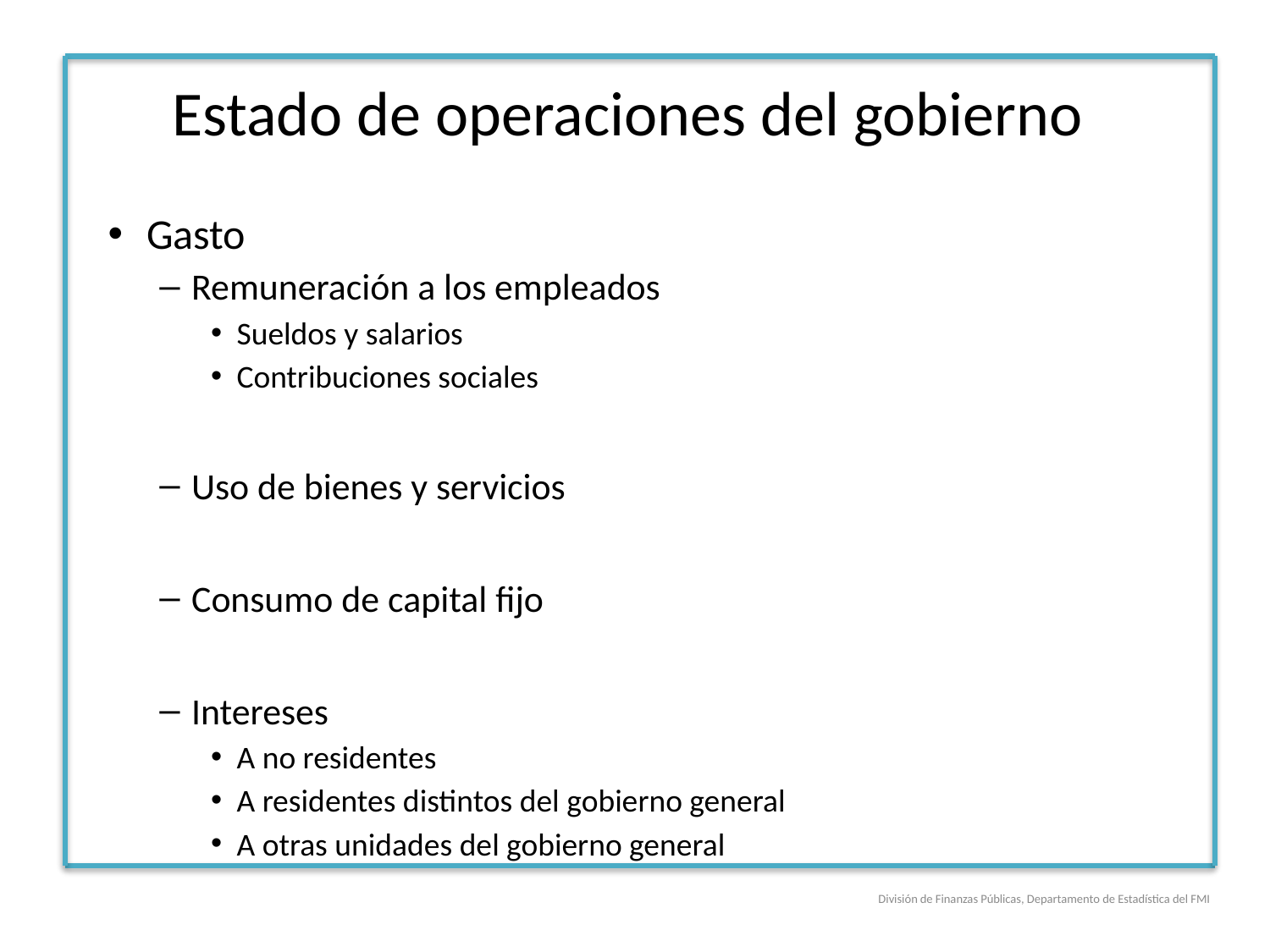

# Estado de operaciones del gobierno
Gasto
Remuneración a los empleados
Sueldos y salarios
Contribuciones sociales

Uso de bienes y servicios

Consumo de capital fijo

Intereses
A no residentes
A residentes distintos del gobierno general
A otras unidades del gobierno general

División de Finanzas Públicas, Departamento de Estadística del FMI